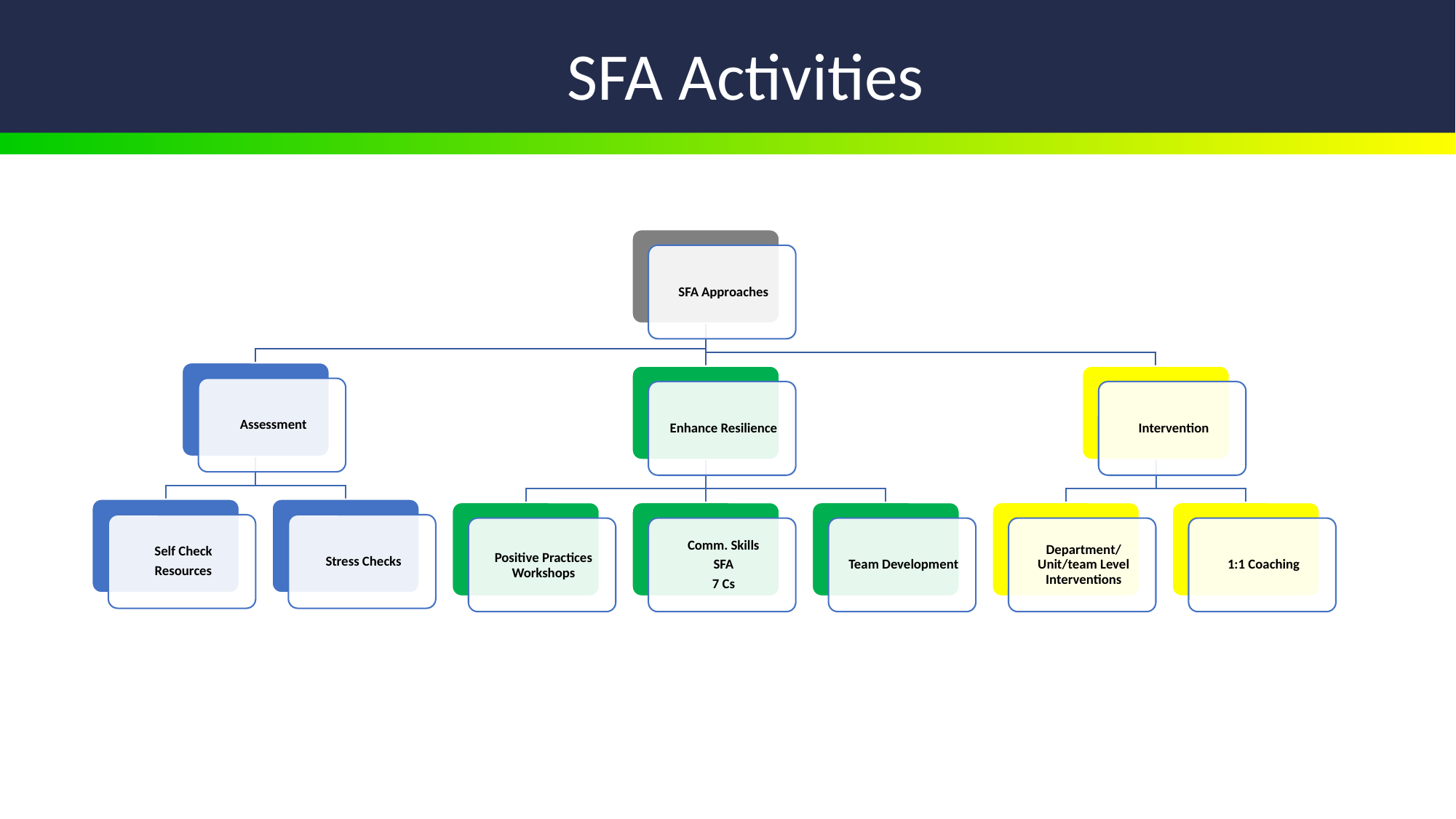

# SFA Activities
SFA Approaches
Assessment
Self Check
Resources
Stress Checks
Enhance Resilience

Positive Practices Workshops

Comm. Skills
SFA
7 Cs
Team Development
Intervention
Department/ Unit/team Level Interventions
1:1 Coaching